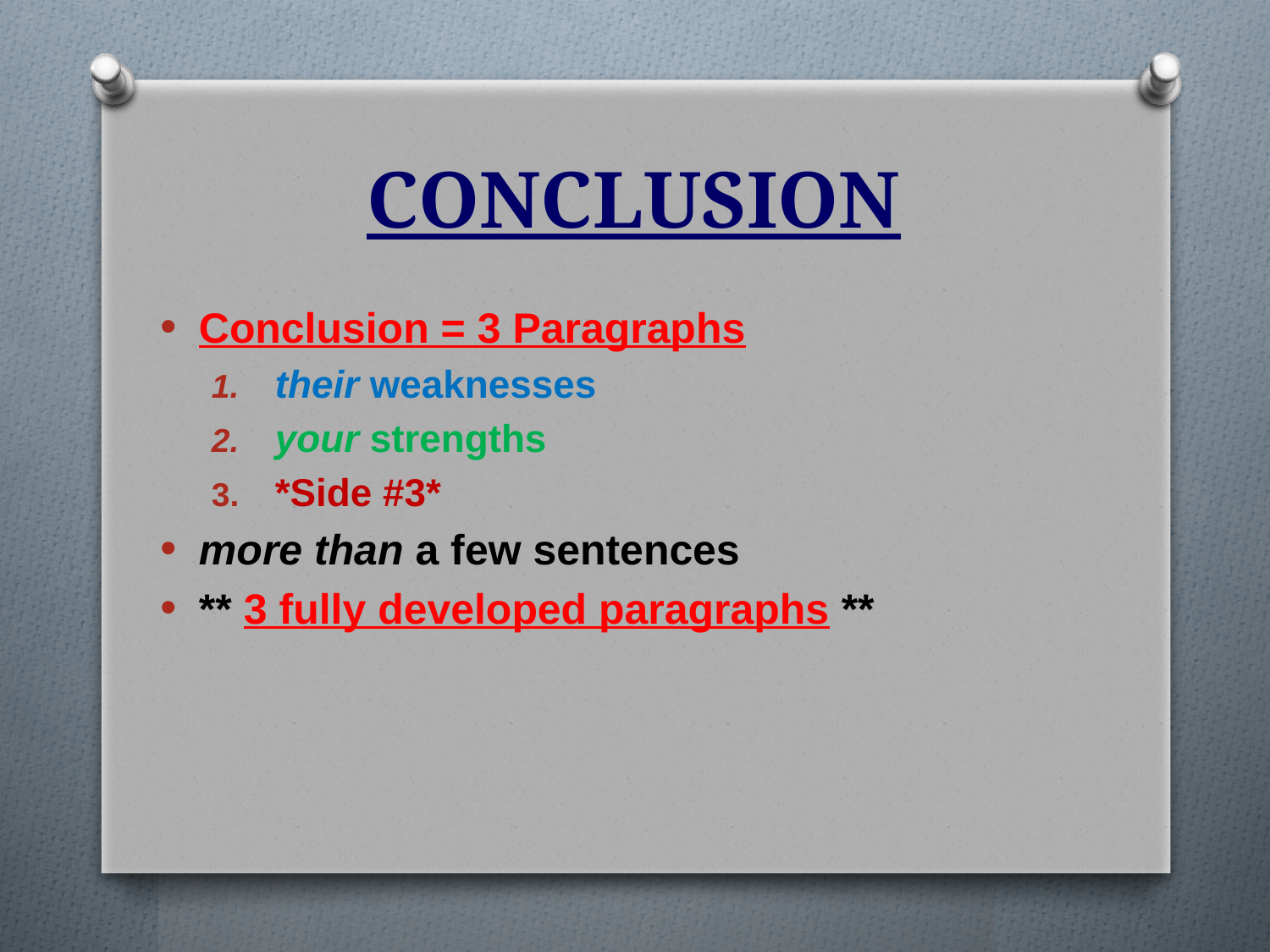

# CONCLUSION
Conclusion = 3 Paragraphs
their weaknesses
your strengths
*Side #3*
more than a few sentences
** 3 fully developed paragraphs **